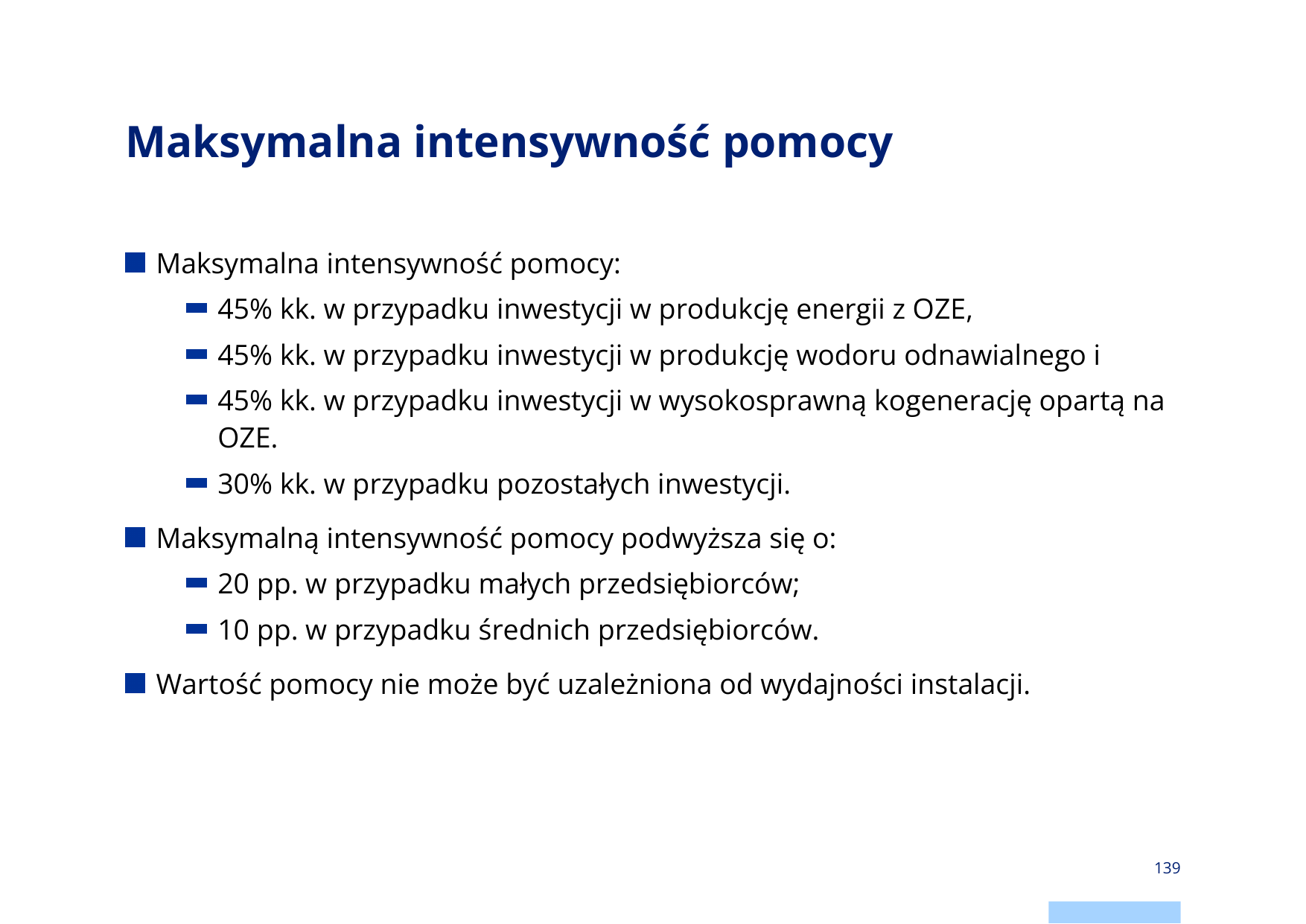

# Maksymalna intensywność pomocy
Maksymalna intensywność pomocy:
45% kk. w przypadku inwestycji w produkcję energii z OZE,
45% kk. w przypadku inwestycji w produkcję wodoru odnawialnego i
45% kk. w przypadku inwestycji w wysokosprawną kogenerację opartą na OZE.
30% kk. w przypadku pozostałych inwestycji.
Maksymalną intensywność pomocy podwyższa się o:
20 pp. w przypadku małych przedsiębiorców;
10 pp. w przypadku średnich przedsiębiorców.
Wartość pomocy nie może być uzależniona od wydajności instalacji.

139